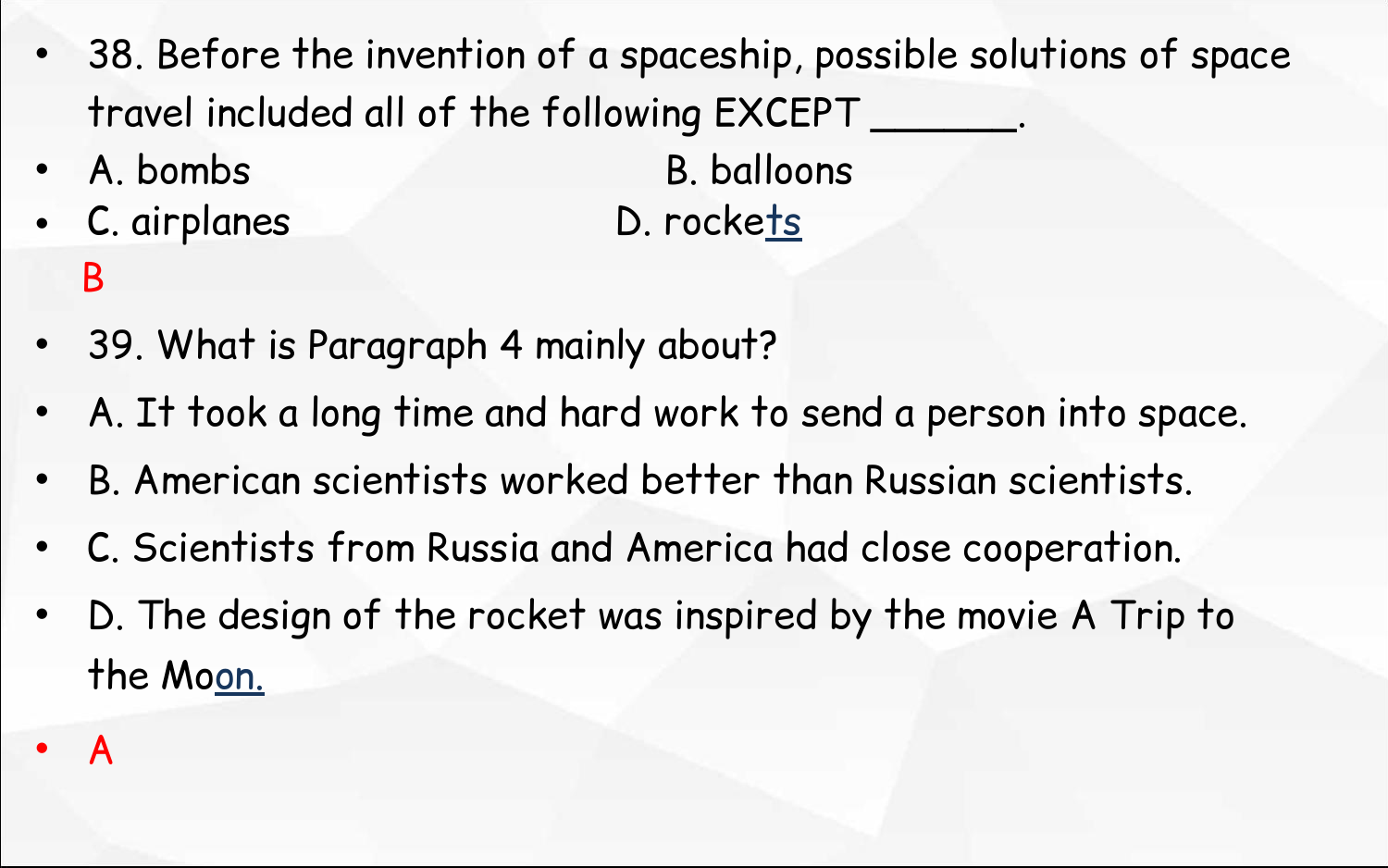

38. Before the invention of a spaceship, possible solutions of space travel included all of the following EXCEPT ______.
A. bombs	                          B. balloons
C. airplanes                            D. rockets
    B
39. What is Paragraph 4 mainly about?
A. It took a long time and hard work to send a person into space.
B. American scientists worked better than Russian scientists.
C. Scientists from Russia and America had close cooperation.
D. The design of the rocket was inspired by the movie A Trip to the Moon.
A